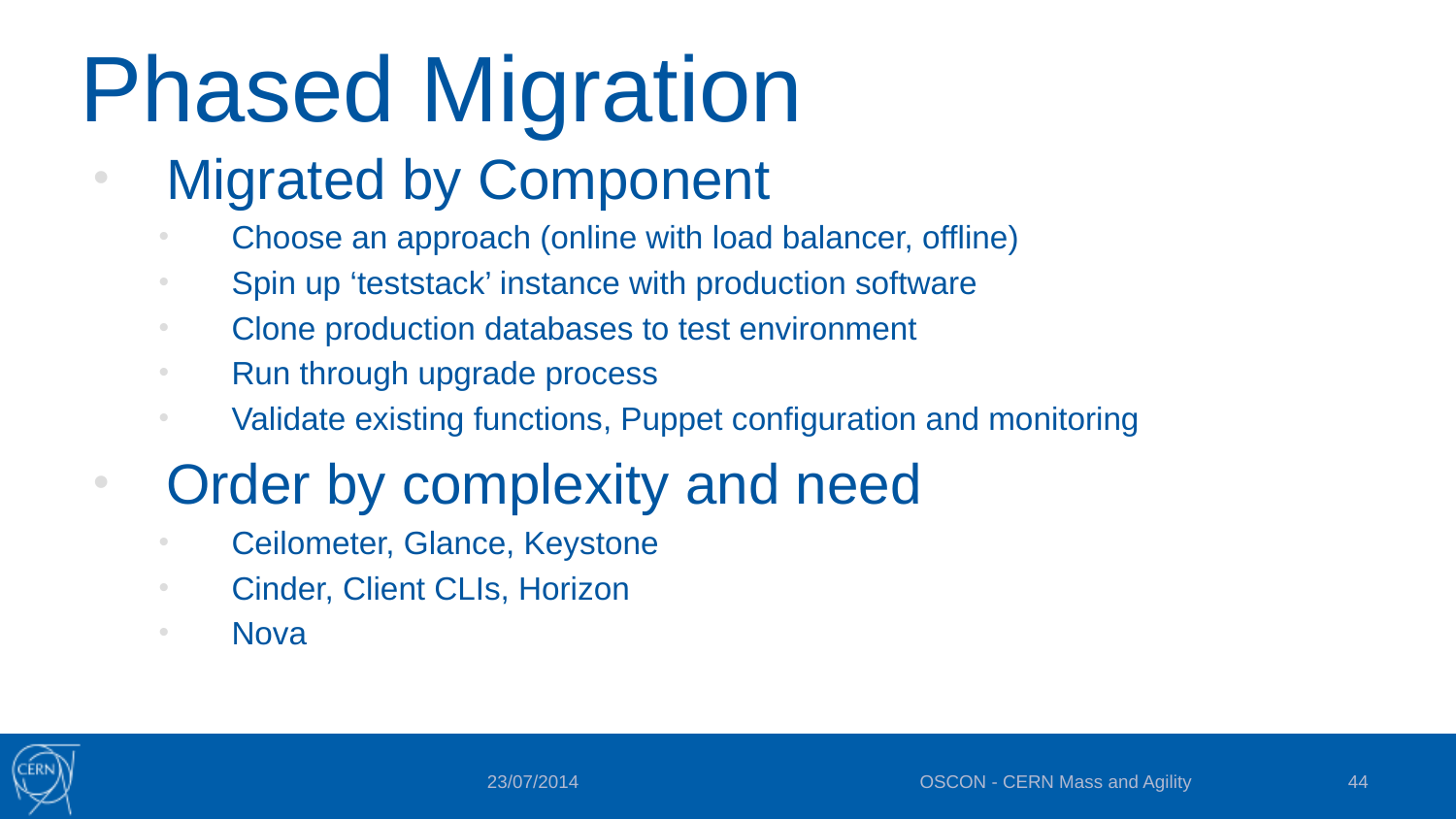

# Phased Migration
Migrated by Component
Choose an approach (online with load balancer, offline)
Spin up ‘teststack’ instance with production software
Clone production databases to test environment
Run through upgrade process
Validate existing functions, Puppet configuration and monitoring
Order by complexity and need
Ceilometer, Glance, Keystone
Cinder, Client CLIs, Horizon
Nova
OSCON - CERN Mass and Agility
44
23/07/2014